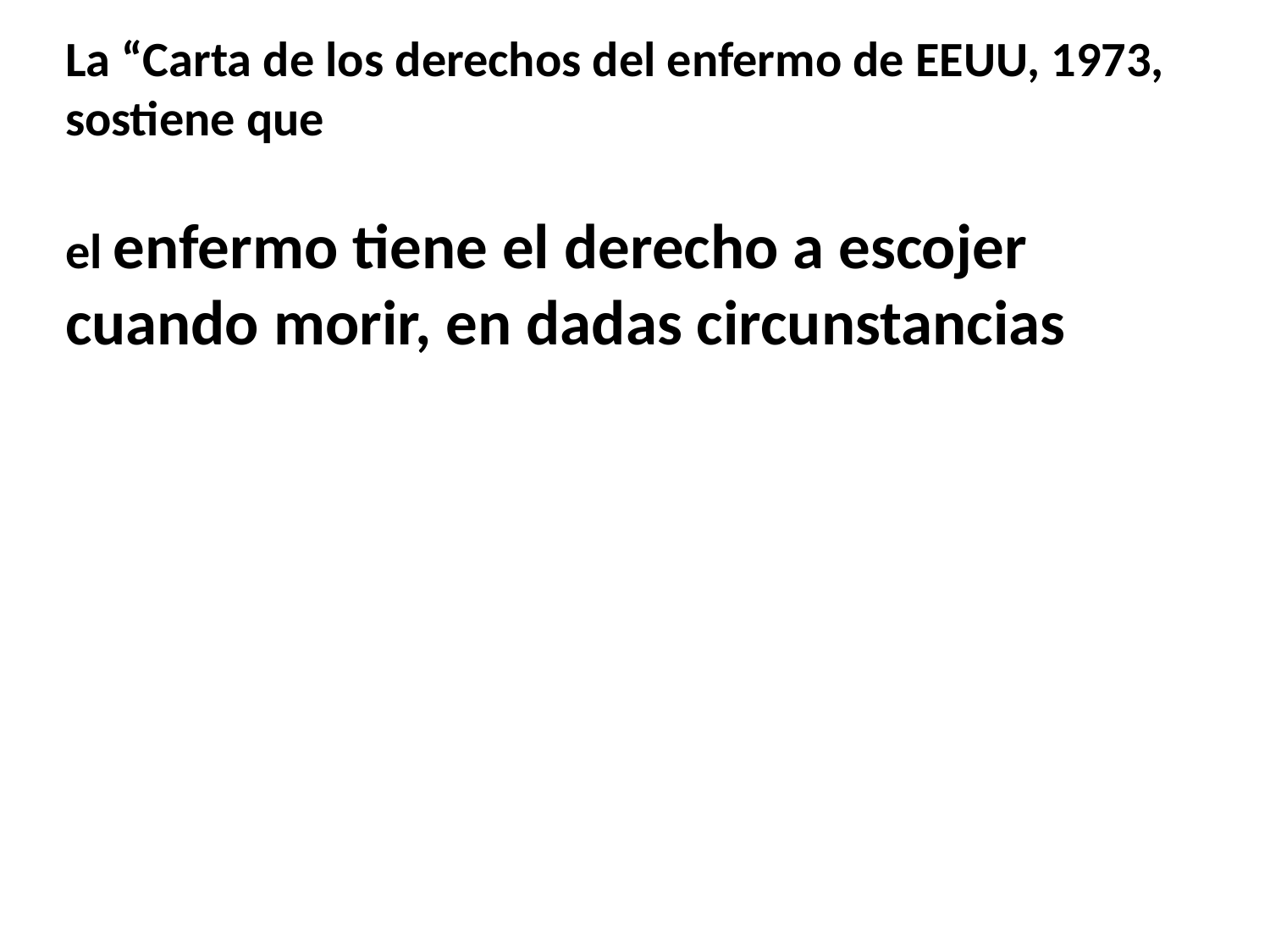

La “Carta de los derechos del enfermo de EEUU, 1973, sostiene que

el enfermo tiene el derecho a escojer cuando morir, en dadas circunstancias